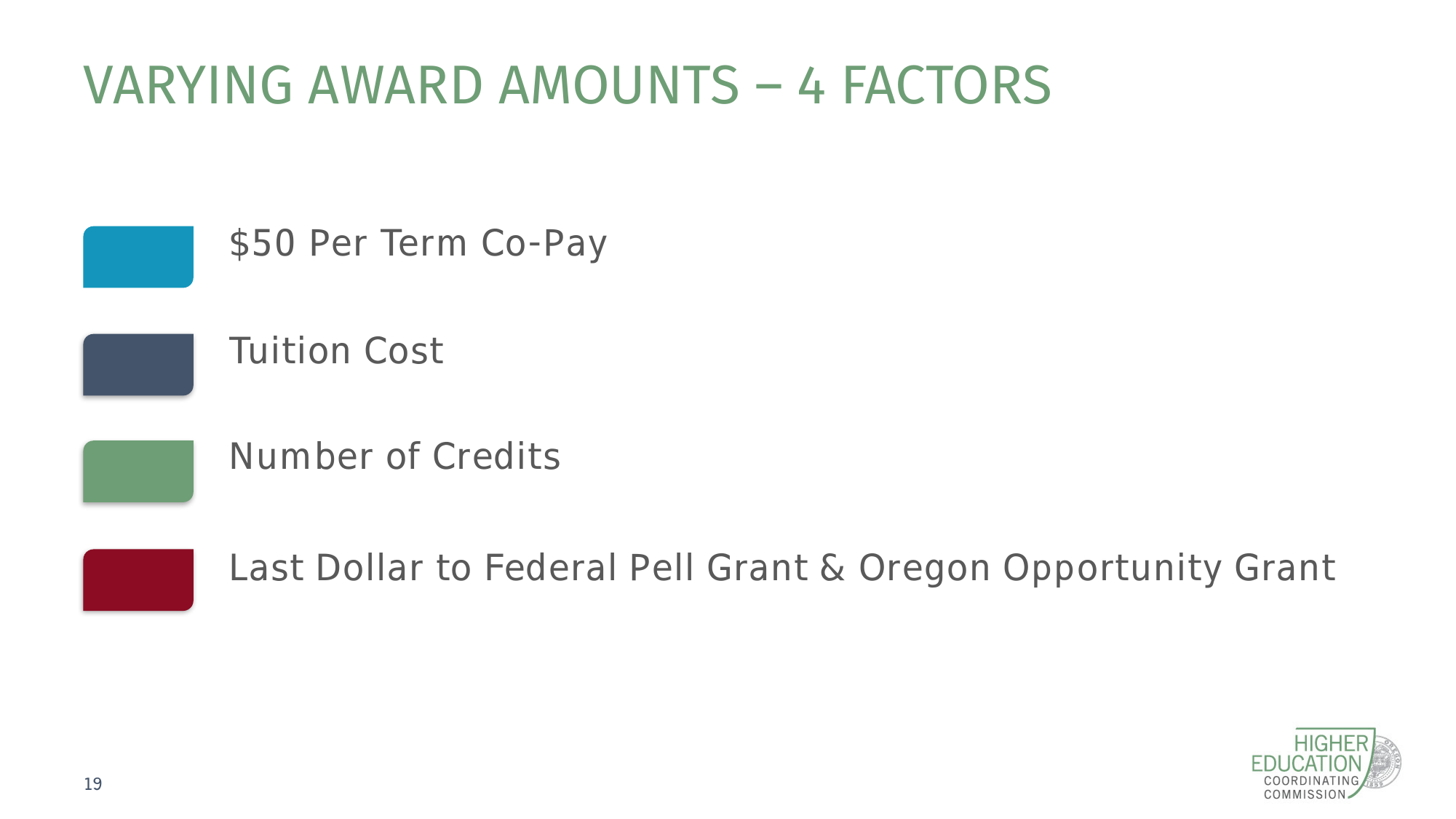

# VARYING AWARD AMOUNTS – 4 FACTORS
$50 Per Term Co-Pay
Tuition Cost
Number of Credits
Last Dollar to Federal Pell Grant & Oregon Opportunity Grant
19